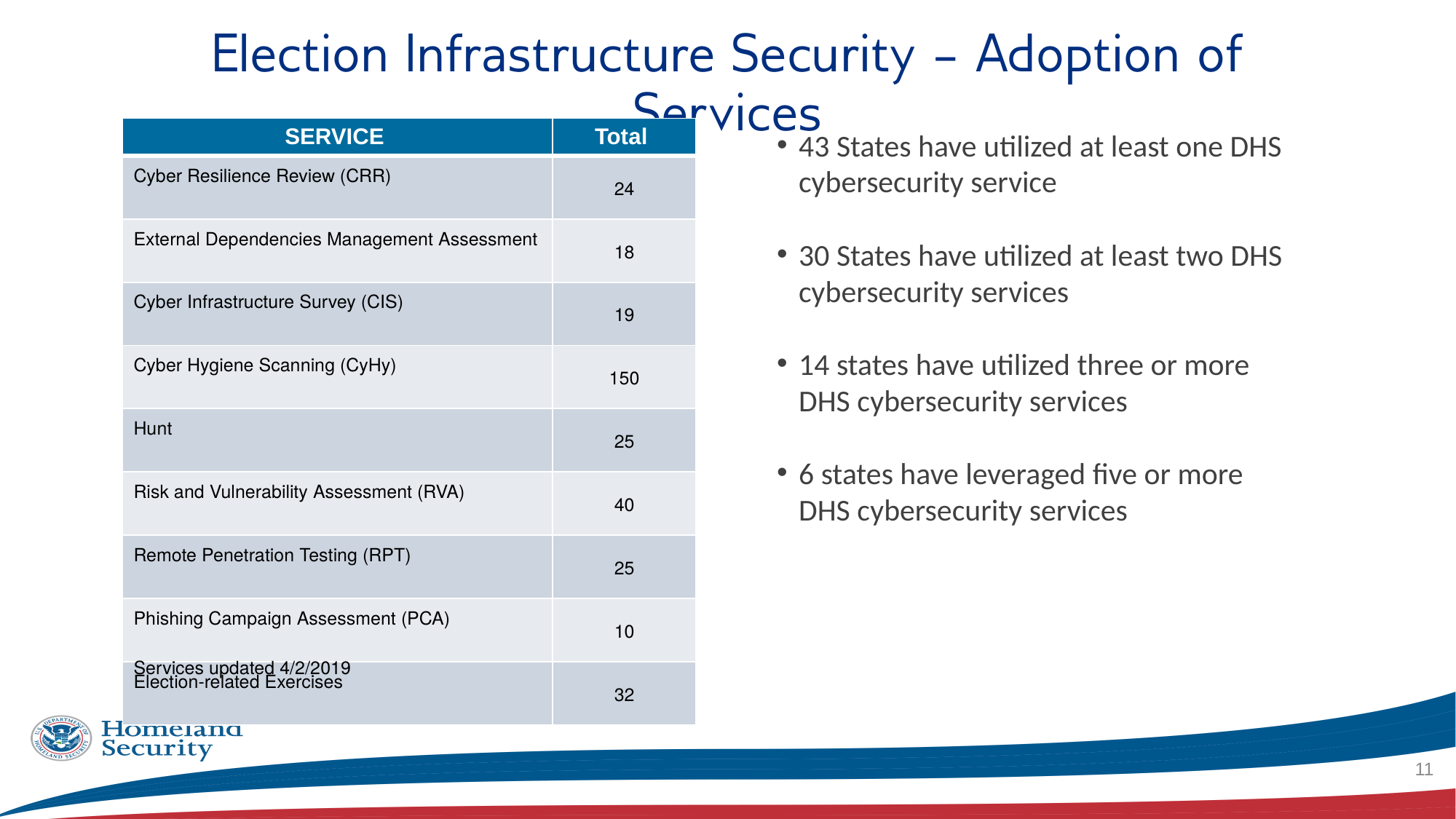

# Election Infrastructure Security – Adoption of Services
| SERVICE | Total |
| --- | --- |
| Cyber Resilience Review (CRR) | 24 |
| External Dependencies Management Assessment | 18 |
| Cyber Infrastructure Survey (CIS) | 19 |
| Cyber Hygiene Scanning (CyHy) | 150 |
| Hunt | 25 |
| Risk and Vulnerability Assessment (RVA) | 40 |
| Remote Penetration Testing (RPT) | 25 |
| Phishing Campaign Assessment (PCA) | 10 |
| Election-related Exercises | 32 |

43 States have utilized at least one DHS cybersecurity service
30 States have utilized at least two DHS cybersecurity services
14 states have utilized three or more DHS cybersecurity services
6 states have leveraged five or more DHS cybersecurity services

Services updated 4/2/2019
11